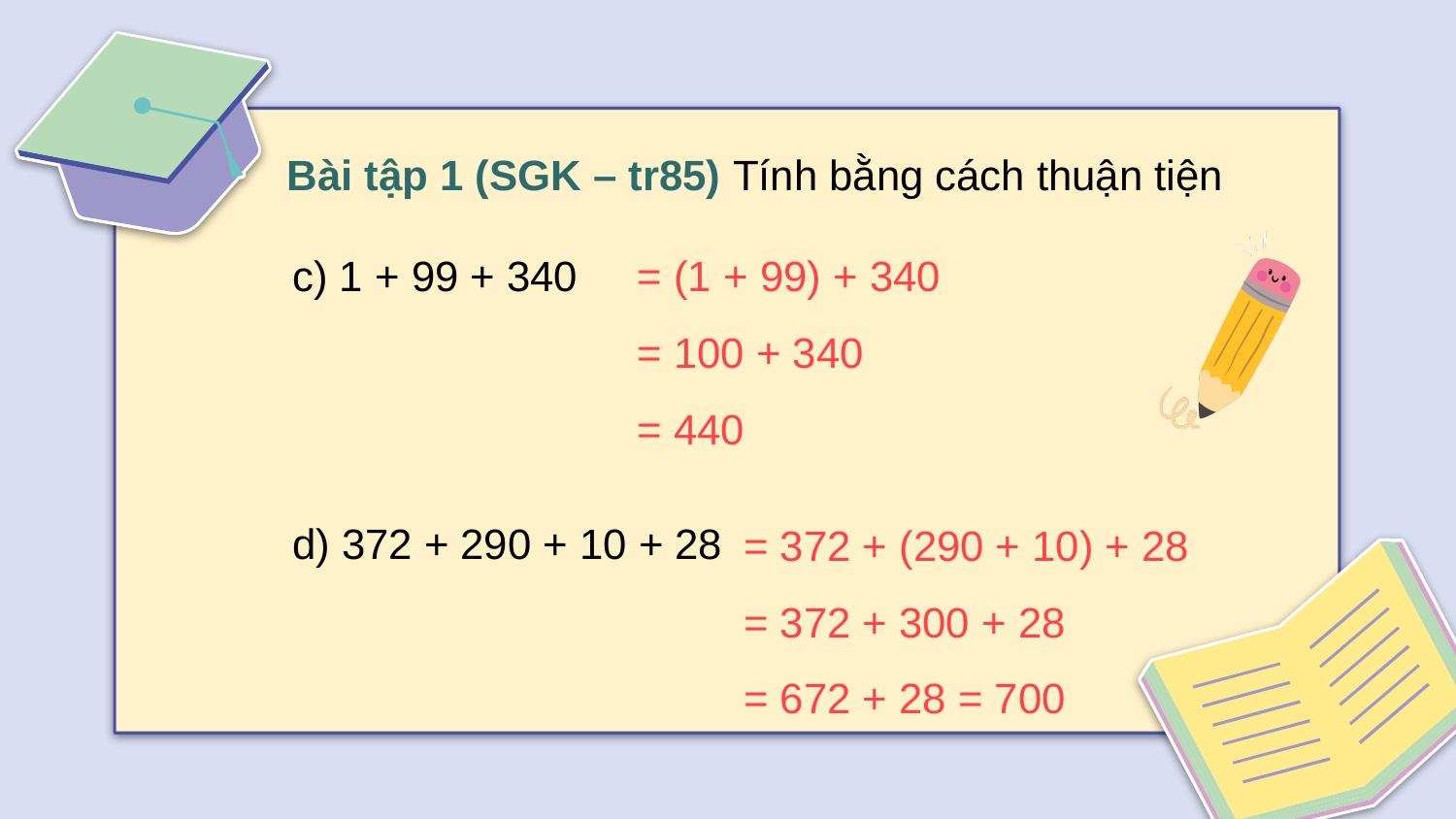

Bài tập 1 (SGK – tr85) Tính bằng cách thuận tiện
c) 1 + 99 + 340
= (1 + 99) + 340
= 100 + 340
= 440

d) 372 + 290 + 10 + 28
= 372 + (290 + 10) + 28
= 372 + 300 + 28
= 672 + 28 = 700